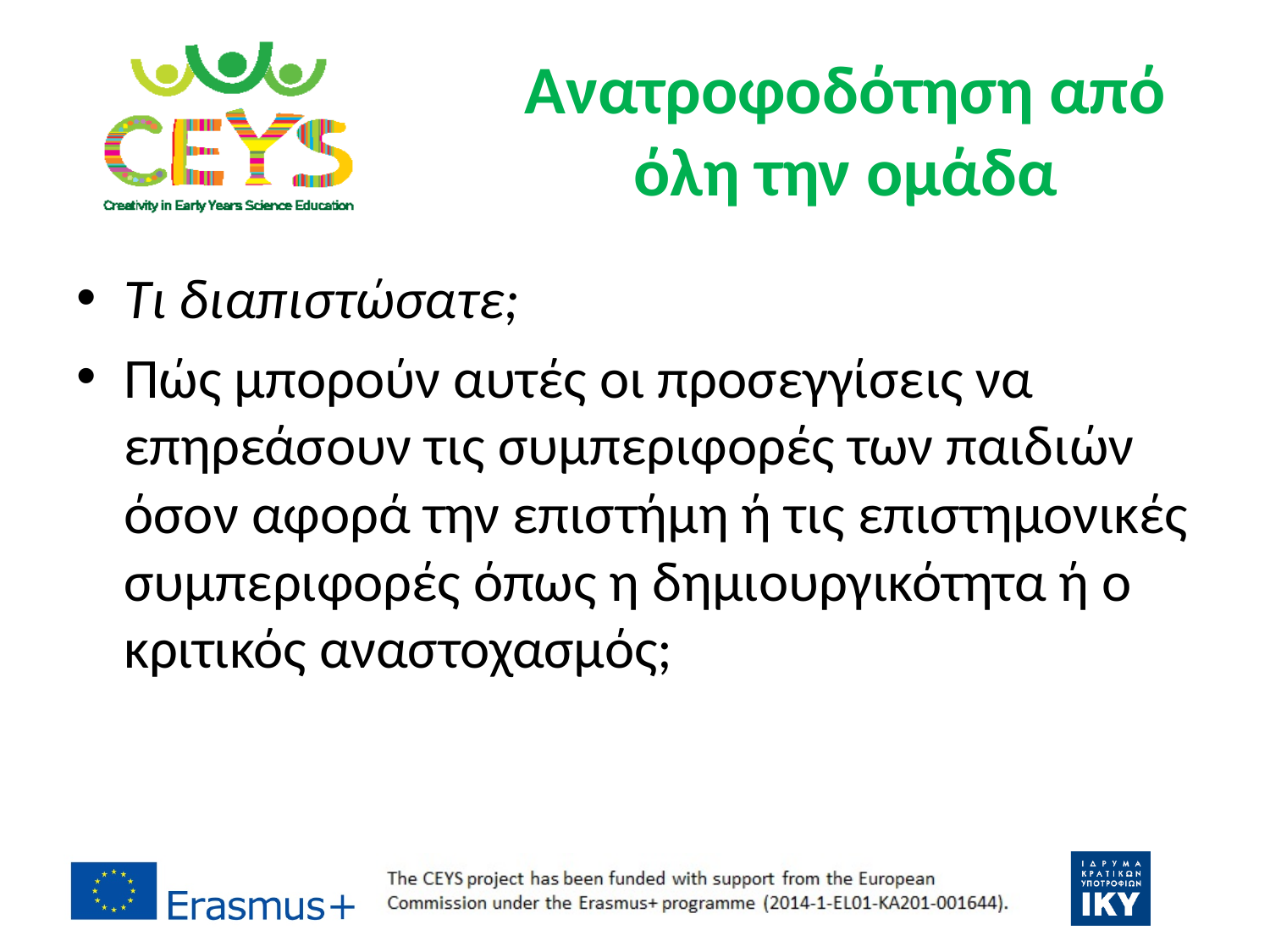

# Ανατροφοδότηση από όλη την ομάδα
Τι διαπιστώσατε;
Πώς μπορούν αυτές οι προσεγγίσεις να επηρεάσουν τις συμπεριφορές των παιδιών όσον αφορά την επιστήμη ή τις επιστημονικές συμπεριφορές όπως η δημιουργικότητα ή ο κριτικός αναστοχασμός;